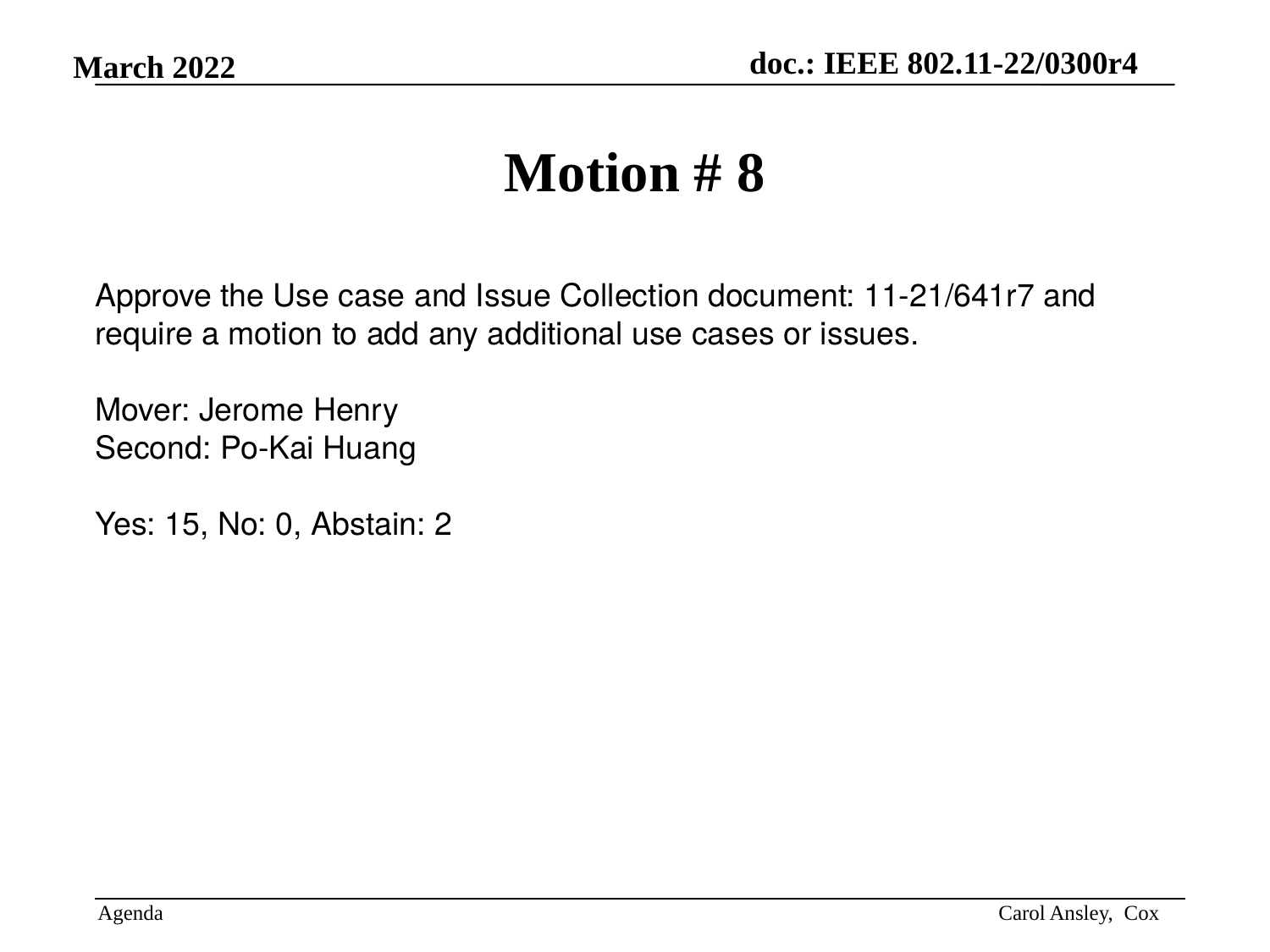

# Motion # 8
Approve the Use case and Issue Collection document: 11-21/641r7 and require a motion to add any additional use cases or issues.

Mover: Jerome Henry
Second: Po-Kai Huang

Yes: 15, No: 0, Abstain: 2